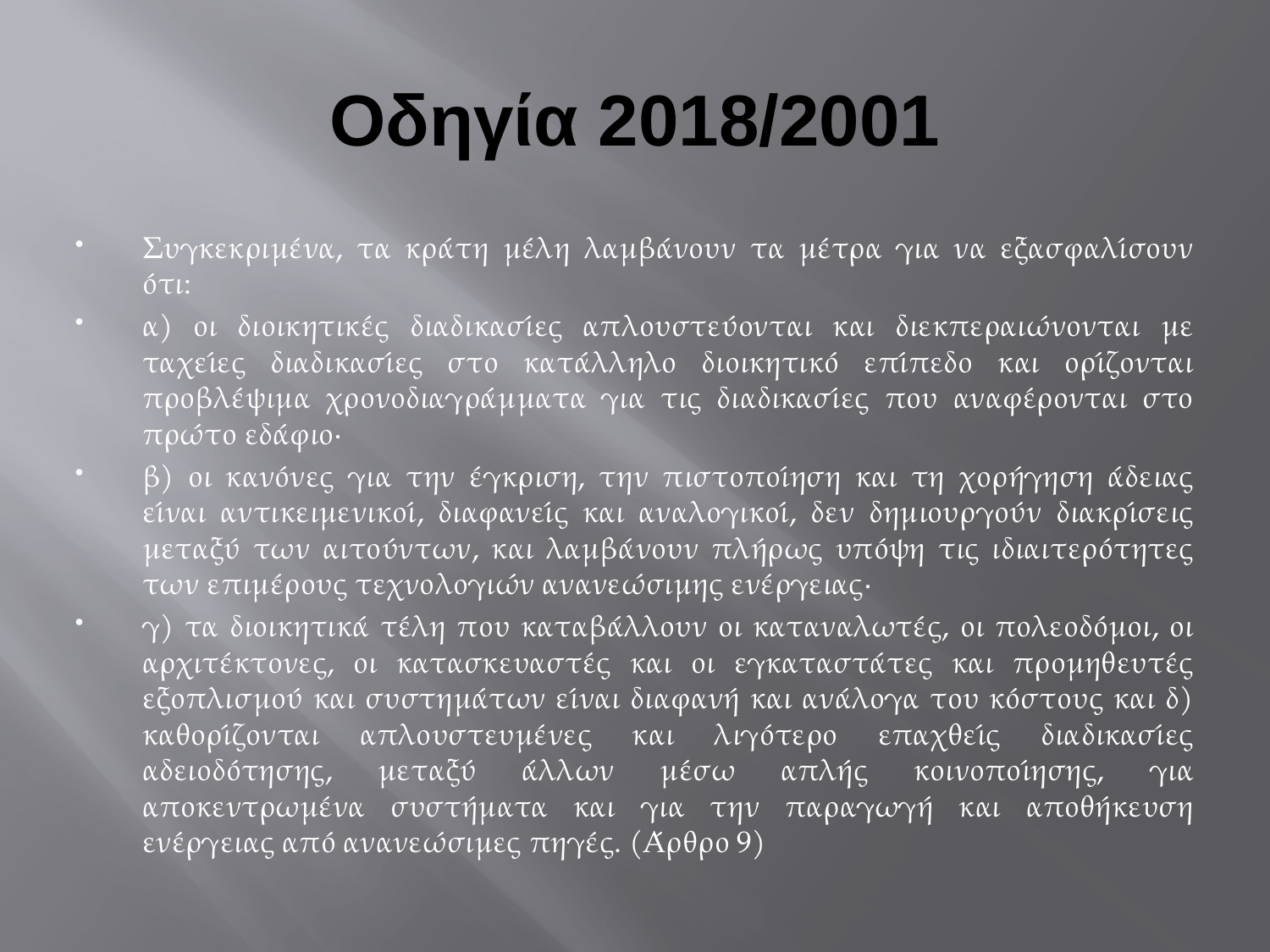

# Οδηγία 2018/2001
Συγκεκριμένα, τα κράτη μέλη λαμβάνουν τα μέτρα για να εξασφαλίσουν ότι:
α) οι διοικητικές διαδικασίες απλουστεύονται και διεκπεραιώνονται με ταχείες διαδικασίες στο κατάλληλο διοικητικό επίπεδο και ορίζονται προβλέψιμα χρονοδιαγράμματα για τις διαδικασίες που αναφέρονται στο πρώτο εδάφιο·
β) οι κανόνες για την έγκριση, την πιστοποίηση και τη χορήγηση άδειας είναι αντικειμενικοί, διαφανείς και αναλογικοί, δεν δημιουργούν διακρίσεις μεταξύ των αιτούντων, και λαμβάνουν πλήρως υπόψη τις ιδιαιτερότητες των επιμέρους τεχνολογιών ανανεώσιμης ενέργειας·
γ) τα διοικητικά τέλη που καταβάλλουν οι καταναλωτές, οι πολεοδόμοι, οι αρχιτέκτονες, οι κατασκευαστές και οι εγκαταστάτες και προμηθευτές εξοπλισμού και συστημάτων είναι διαφανή και ανάλογα του κόστους και δ) καθορίζονται απλουστευμένες και λιγότερο επαχθείς διαδικασίες αδειοδότησης, μεταξύ άλλων μέσω απλής κοινοποίησης, για αποκεντρωμένα συστήματα και για την παραγωγή και αποθήκευση ενέργειας από ανανεώσιμες πηγές. (Άρθρο 9)